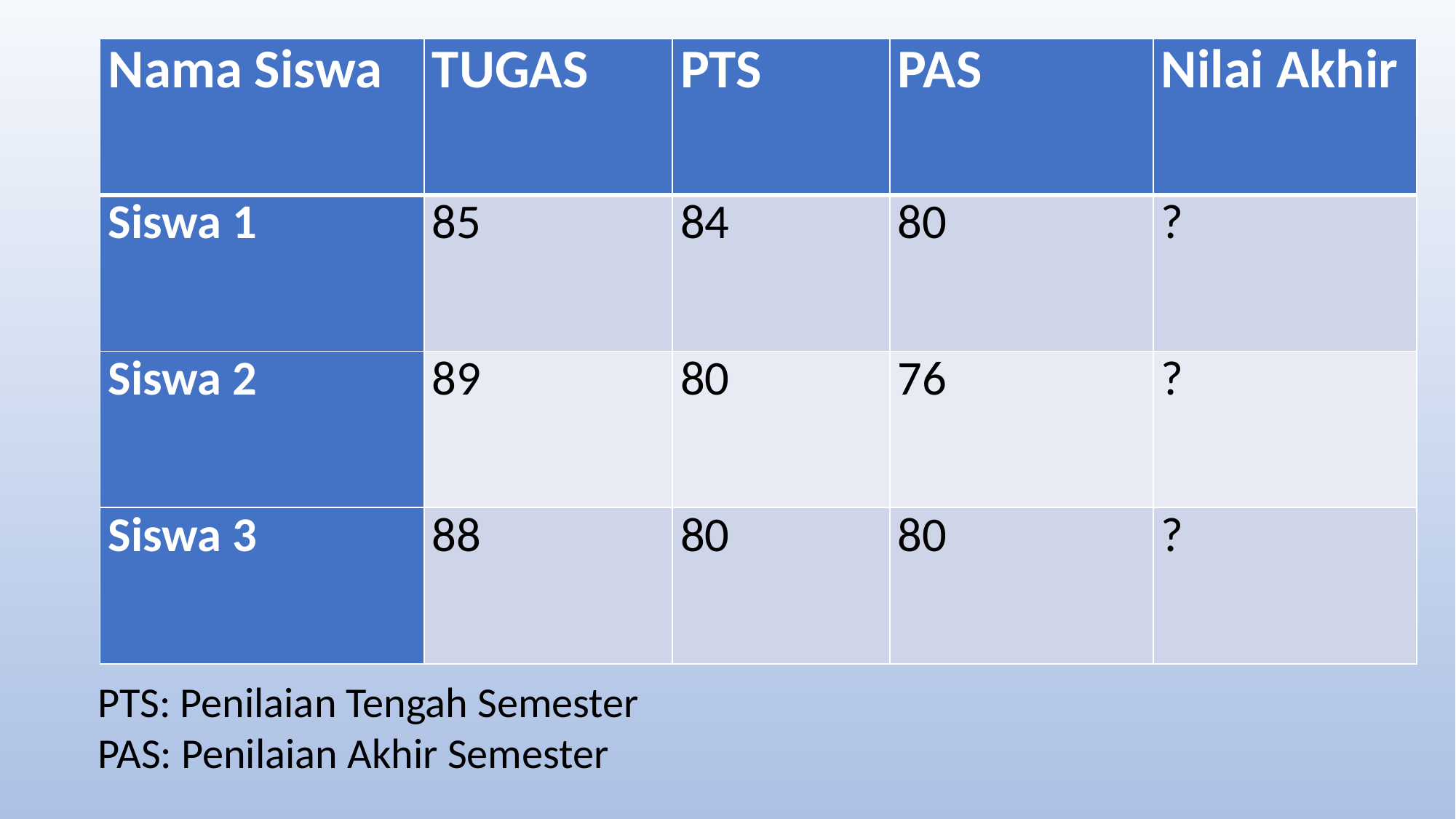

| Nama Siswa | TUGAS | PTS | PAS | Nilai Akhir |
| --- | --- | --- | --- | --- |
| Siswa 1 | 85 | 84 | 80 | ? |
| Siswa 2 | 89 | 80 | 76 | ? |
| Siswa 3 | 88 | 80 | 80 | ? |
PTS: Penilaian Tengah Semester
PAS: Penilaian Akhir Semester